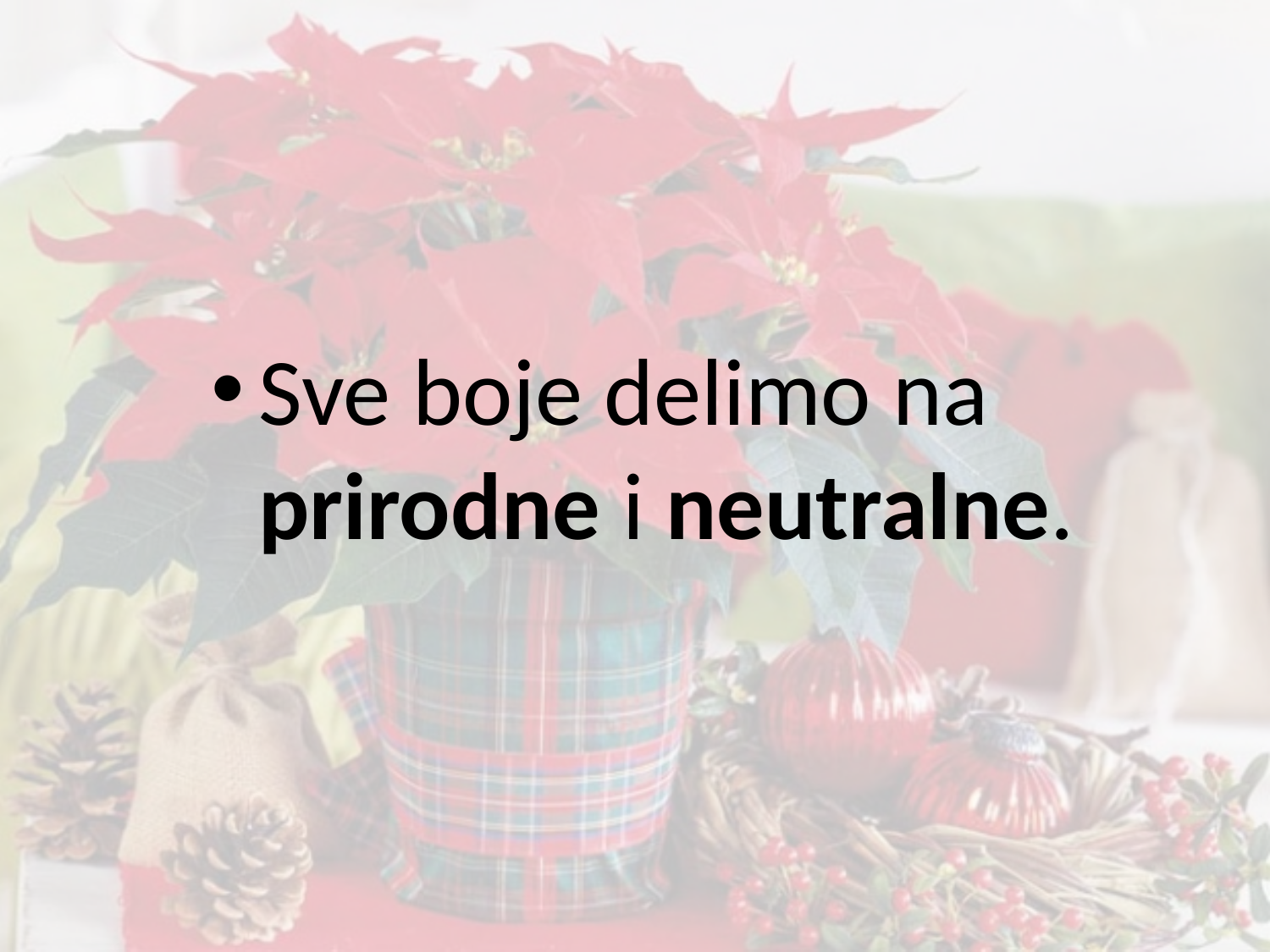

#
Sve boje delimo na prirodne i neutralne.